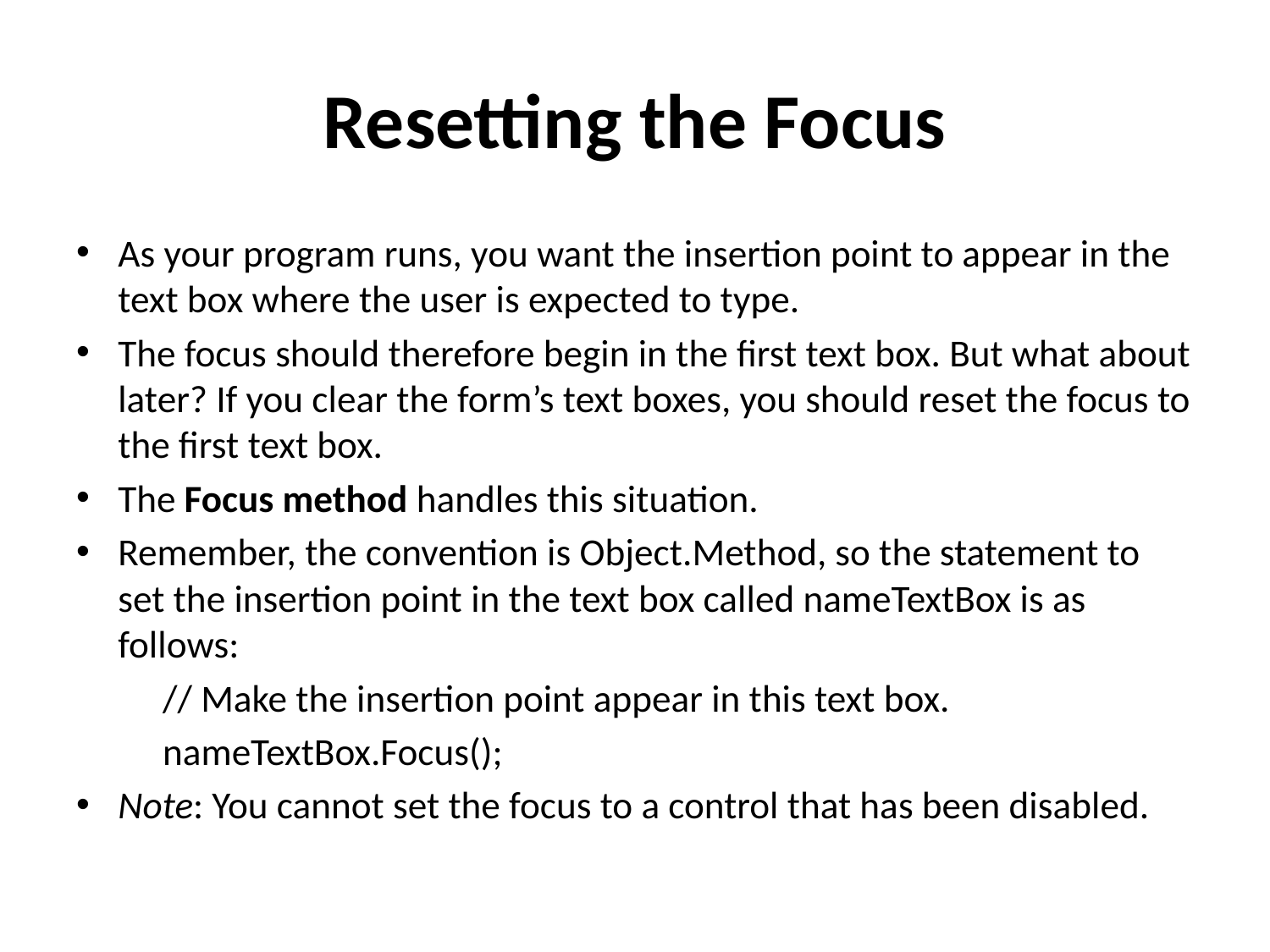

# Resetting the Focus
As your program runs, you want the insertion point to appear in the text box where the user is expected to type.
The focus should therefore begin in the first text box. But what about later? If you clear the form’s text boxes, you should reset the focus to the first text box.
The Focus method handles this situation.
Remember, the convention is Object.Method, so the statement to set the insertion point in the text box called nameTextBox is as follows:
	// Make the insertion point appear in this text box.
	nameTextBox.Focus();
Note: You cannot set the focus to a control that has been disabled.